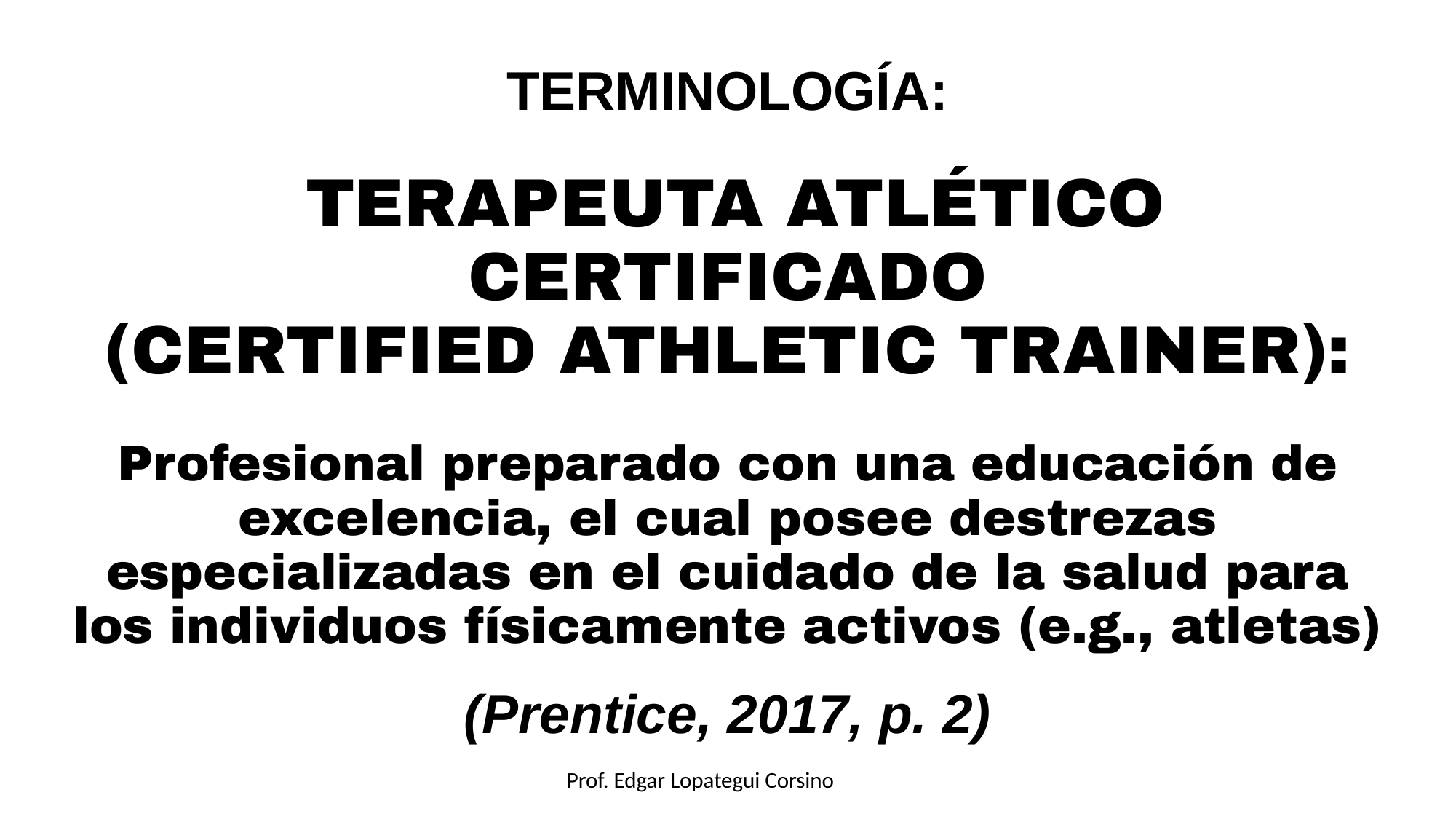

# TERMINOLOGÍA: TERAPEUTA ATLÉTICO CERTIFICADO (CERTIFIED ATHLETIC TRAINER): Profesional preparado con una educación de excelencia, el cual posee destrezas especializadas en el cuidado de la salud para los individuos físicamente activos (e.g., atletas) (Prentice, 2017, p. 2)
Prof. Edgar Lopategui Corsino